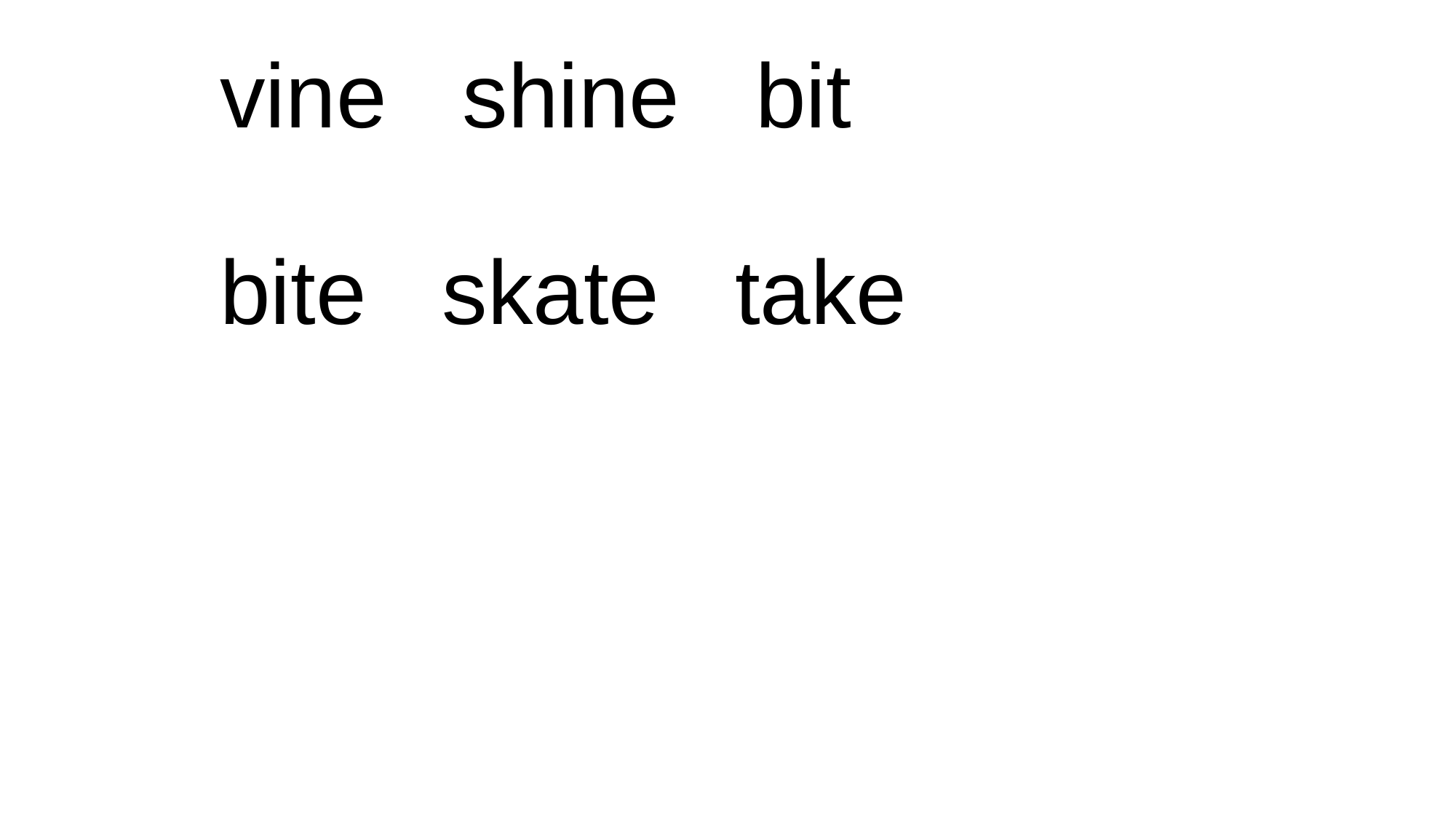

# vine   shine   bit bite   skate   take